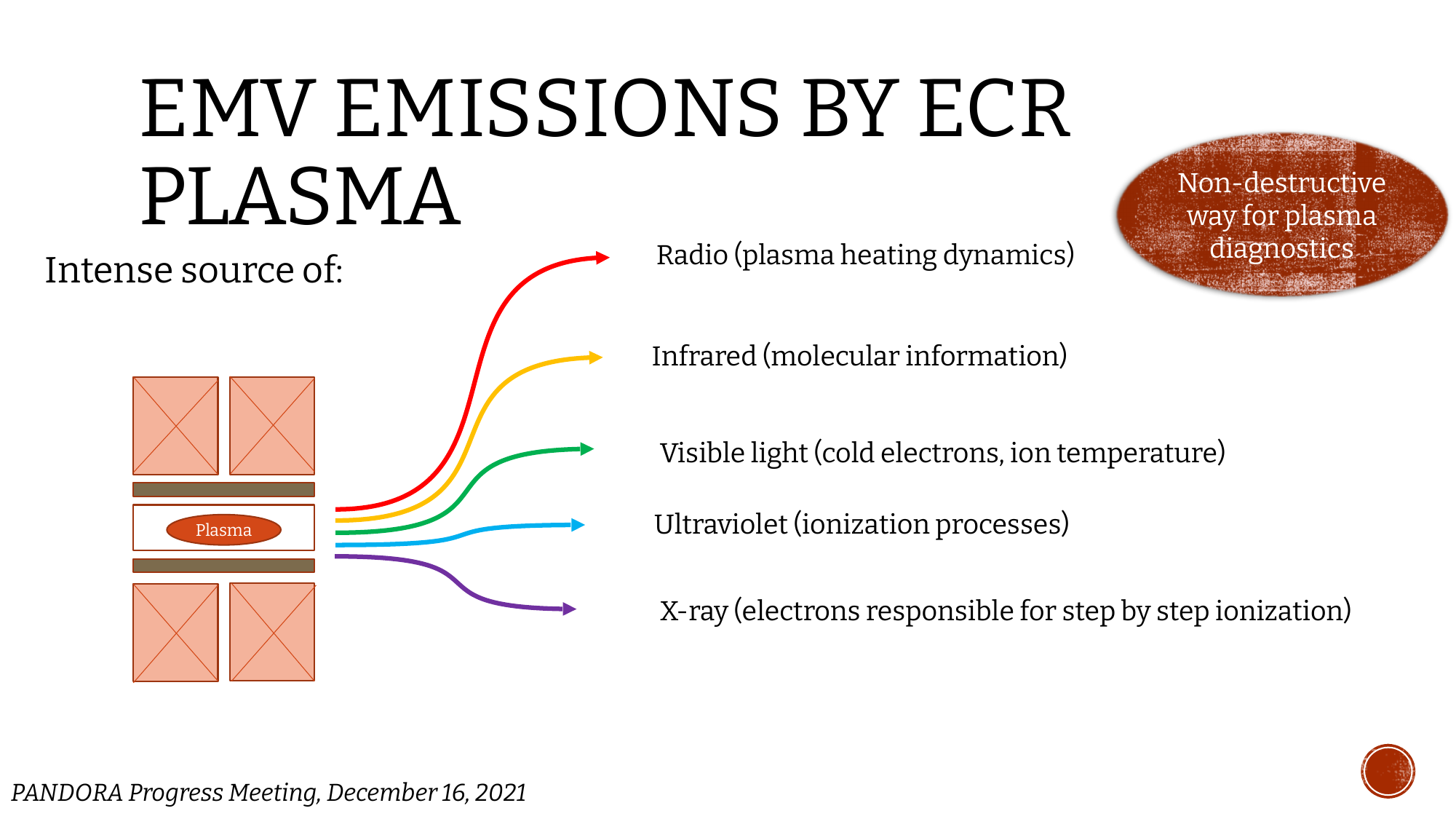

# EMV emissions by ECR plasma
Non-destructive way for plasma diagnostics
Radio (plasma heating dynamics)
Intense source of:
Infrared (molecular information)

Visible light (cold electrons, ion temperature)

Ultraviolet (ionization processes)

Plasma

X-ray (electrons responsible for step by step ionization)
PANDORA Progress Meeting, December 16, 2021